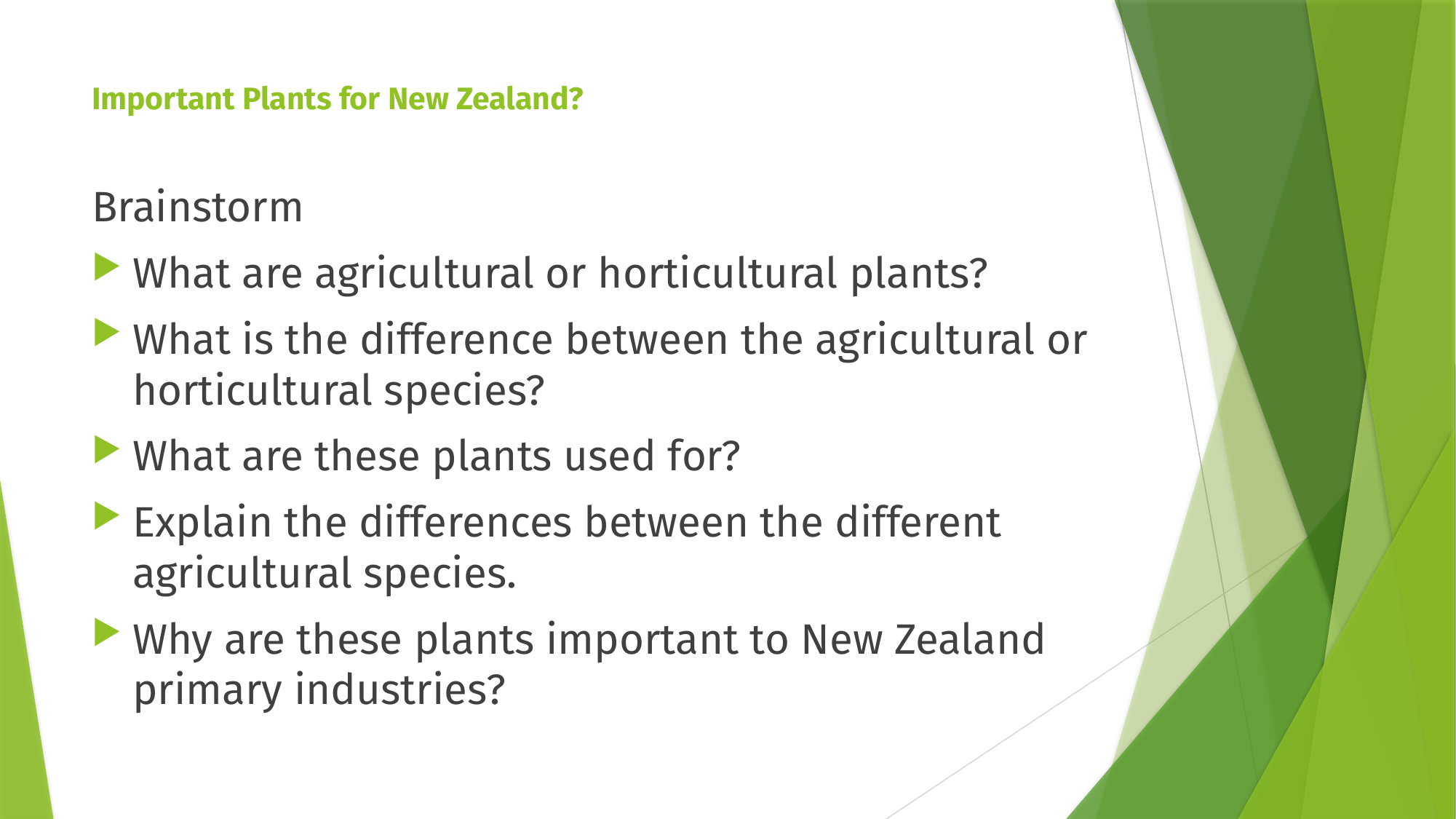

# Important Plants for New Zealand?
Brainstorm
What are agricultural or horticultural plants?
What is the difference between the agricultural or horticultural species?
What are these plants used for?
Explain the differences between the different agricultural species.
Why are these plants important to New Zealand primary industries?